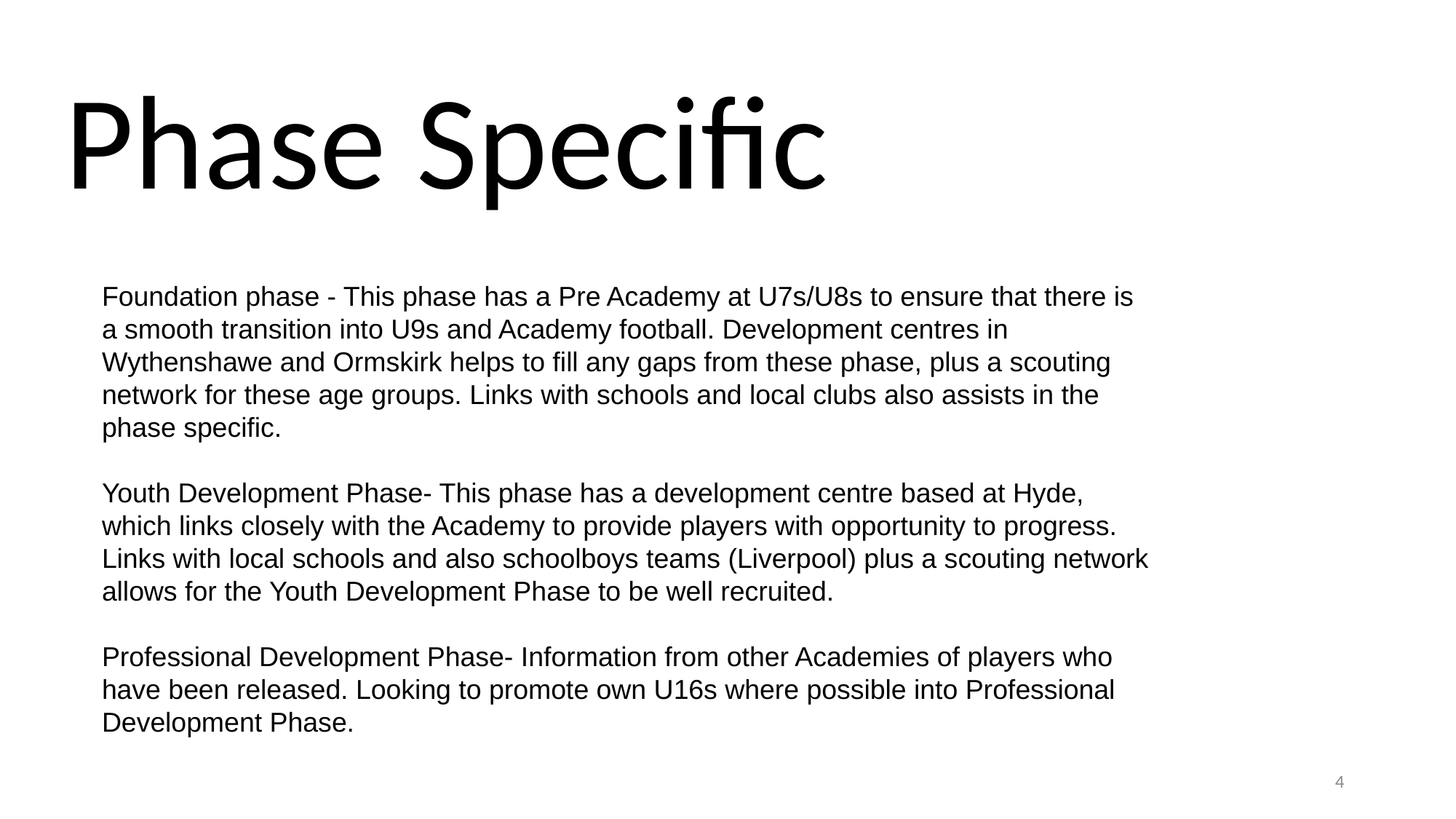

Phase Specific
Foundation phase - This phase has a Pre Academy at U7s/U8s to ensure that there is a smooth transition into U9s and Academy football. Development centres in Wythenshawe and Ormskirk helps to fill any gaps from these phase, plus a scouting network for these age groups. Links with schools and local clubs also assists in the phase specific.

Youth Development Phase- This phase has a development centre based at Hyde, which links closely with the Academy to provide players with opportunity to progress. Links with local schools and also schoolboys teams (Liverpool) plus a scouting network allows for the Youth Development Phase to be well recruited.

Professional Development Phase- Information from other Academies of players who have been released. Looking to promote own U16s where possible into Professional Development Phase.
4